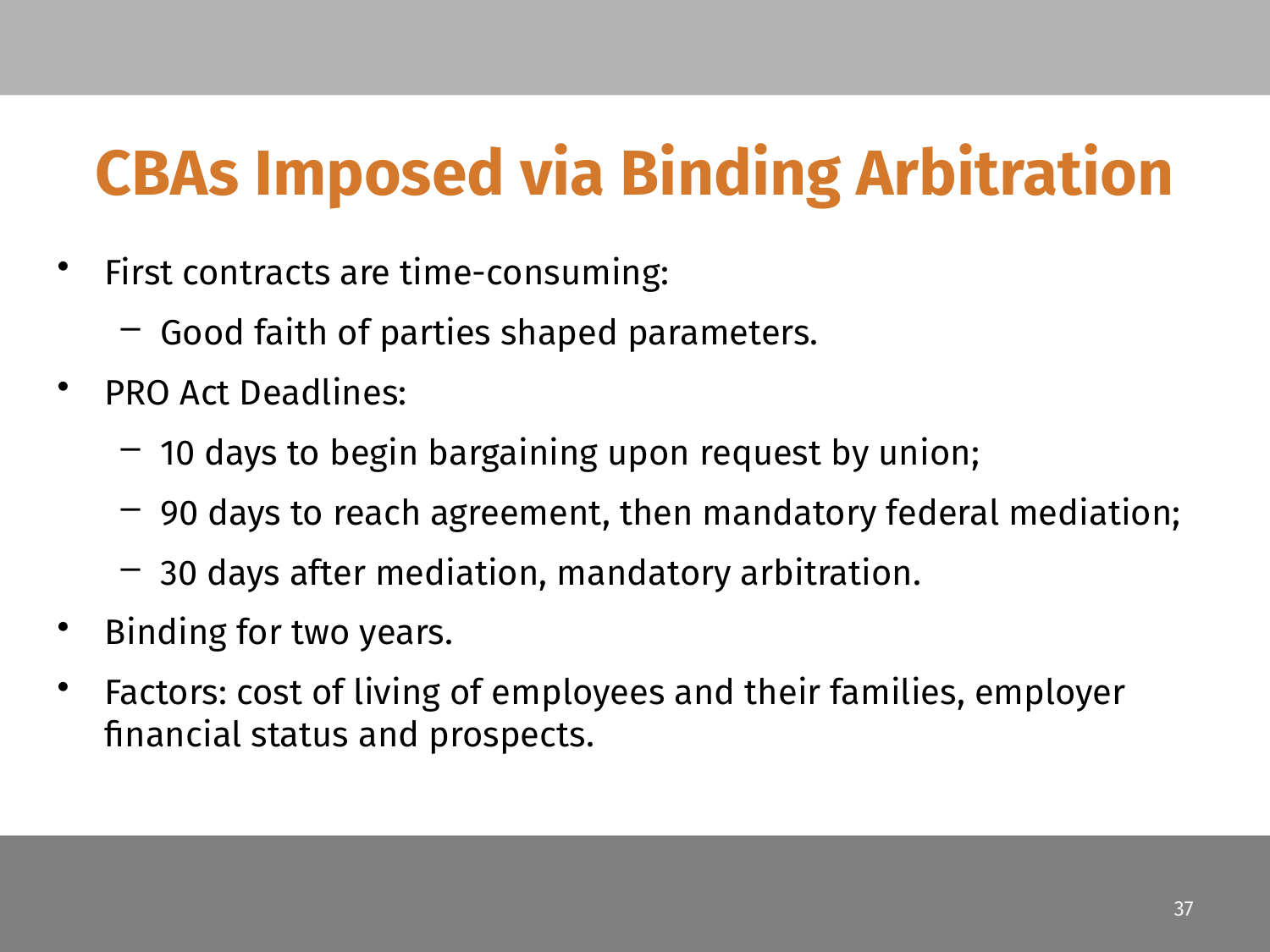

# CBAs Imposed via Binding Arbitration
First contracts are time-consuming:
Good faith of parties shaped parameters.
PRO Act Deadlines:
10 days to begin bargaining upon request by union;
90 days to reach agreement, then mandatory federal mediation;
30 days after mediation, mandatory arbitration.
Binding for two years.
Factors: cost of living of employees and their families, employer financial status and prospects.

37